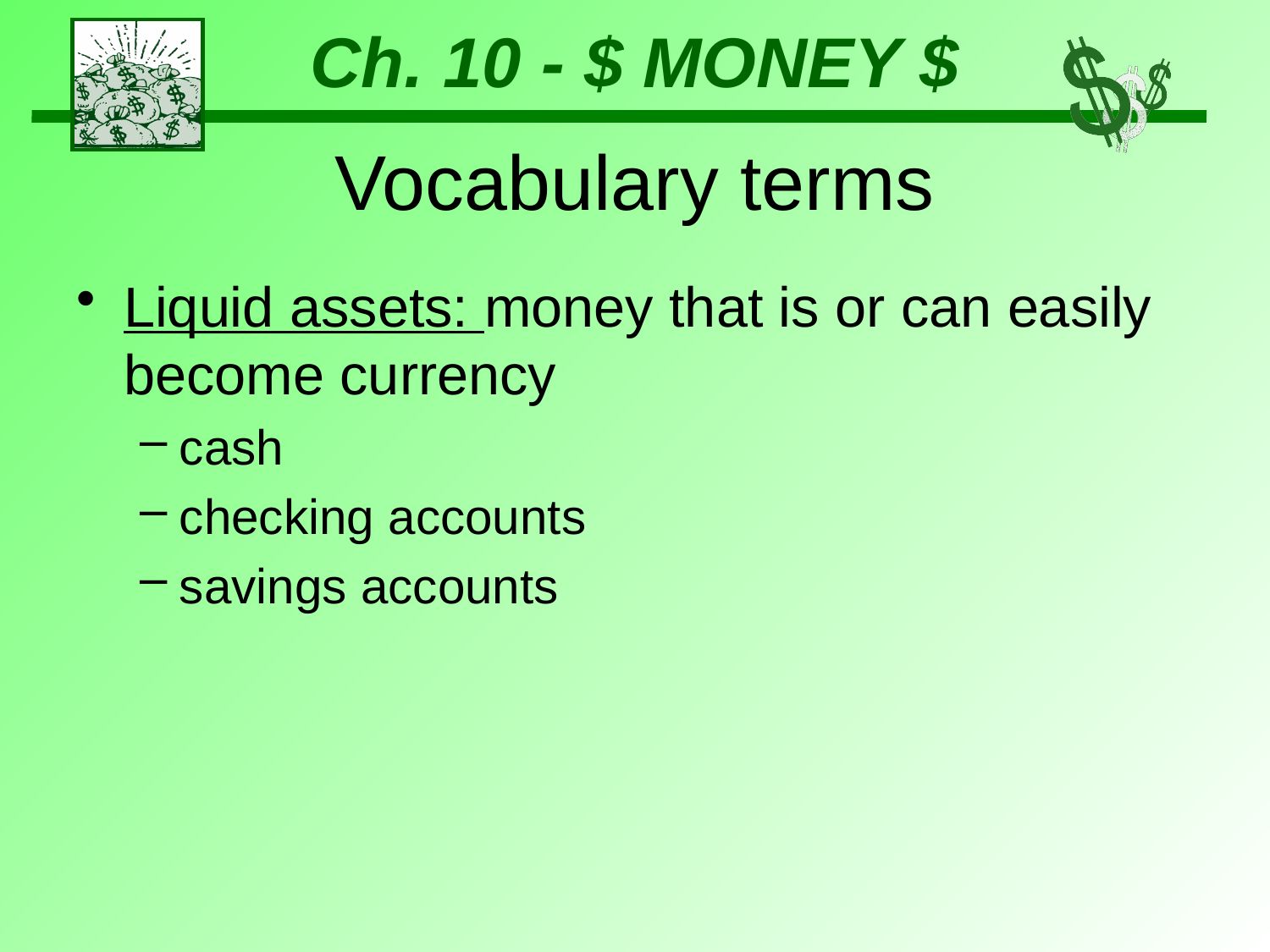

# Vocabulary terms
Liquid assets: money that is or can easily become currency
cash
checking accounts
savings accounts